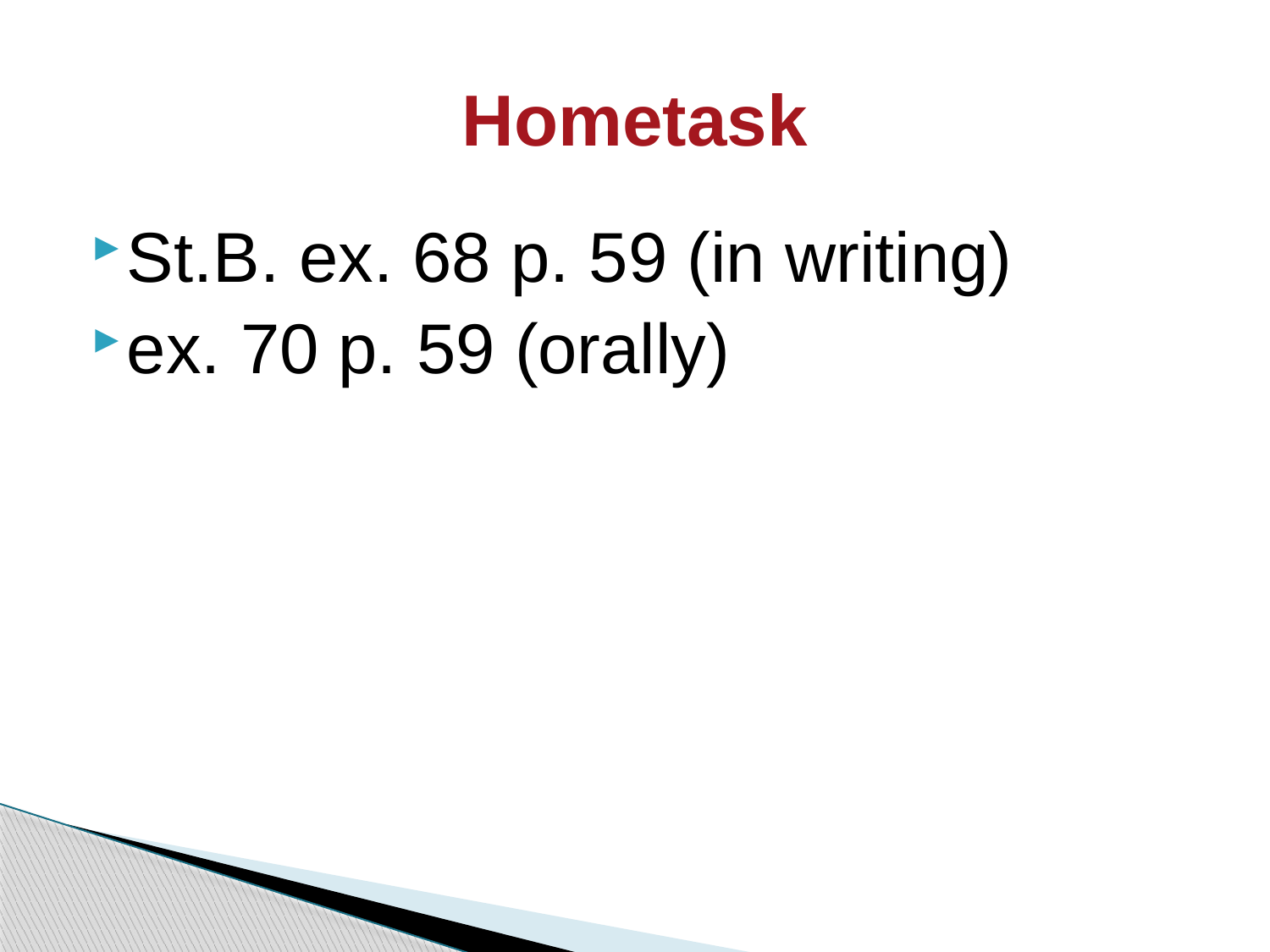

# Hometask
St.B. ex. 68 p. 59 (in writing)
ex. 70 p. 59 (orally)